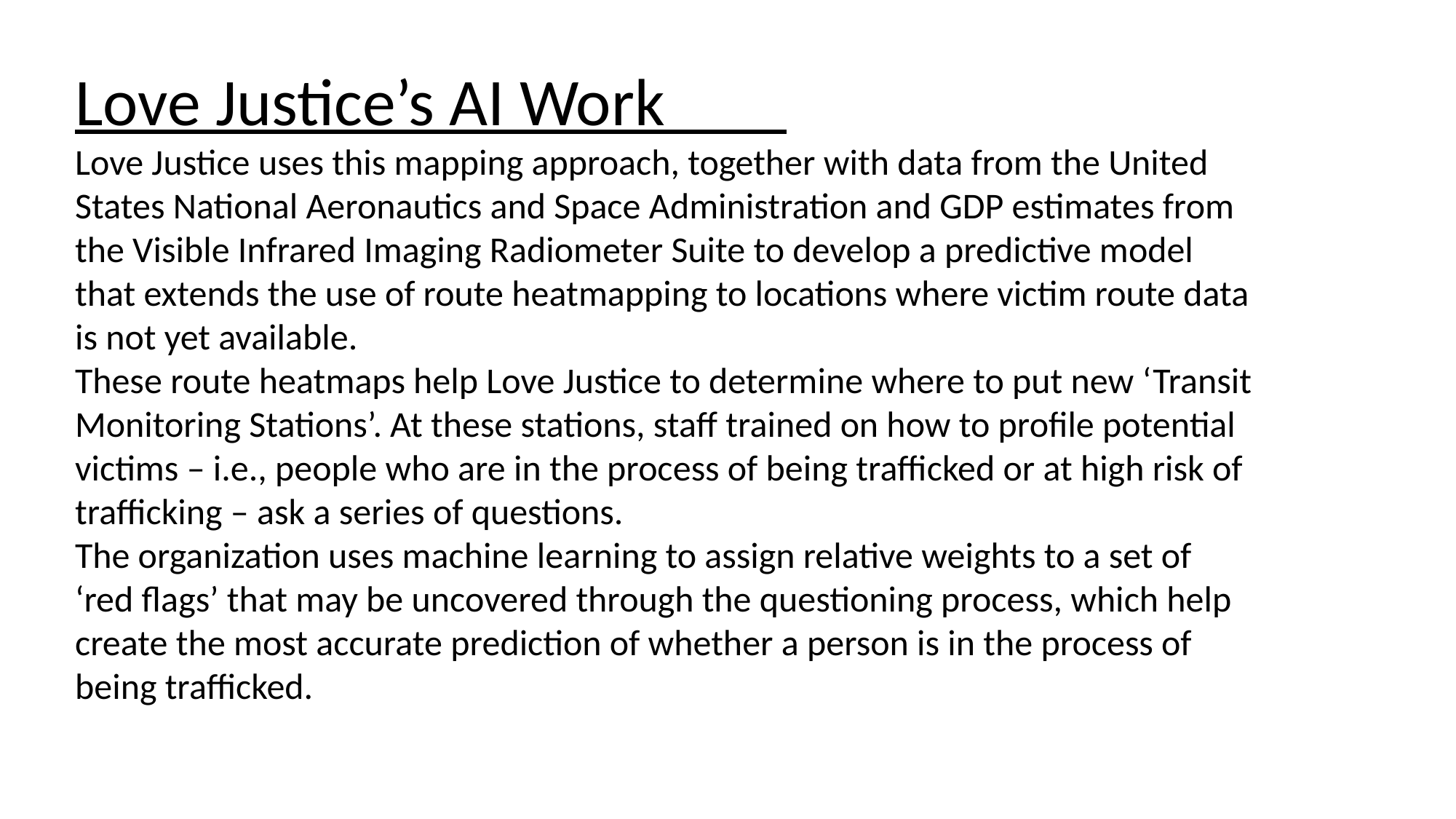

Love justice’s AI work
Love Justice’s AI Work
Love Justice uses this mapping approach, together with data from the United States National Aeronautics and Space Administration and GDP estimates from the Visible Infrared Imaging Radiometer Suite to develop a predictive model that extends the use of route heatmapping to locations where victim route data is not yet available.
These route heatmaps help Love Justice to determine where to put new ‘Transit Monitoring Stations’. At these stations, staff trained on how to profile potential victims – i.e., people who are in the process of being trafficked or at high risk of trafficking – ask a series of questions.
The organization uses machine learning to assign relative weights to a set of ‘red flags’ that may be uncovered through the questioning process, which help create the most accurate prediction of whether a person is in the process of being trafficked.